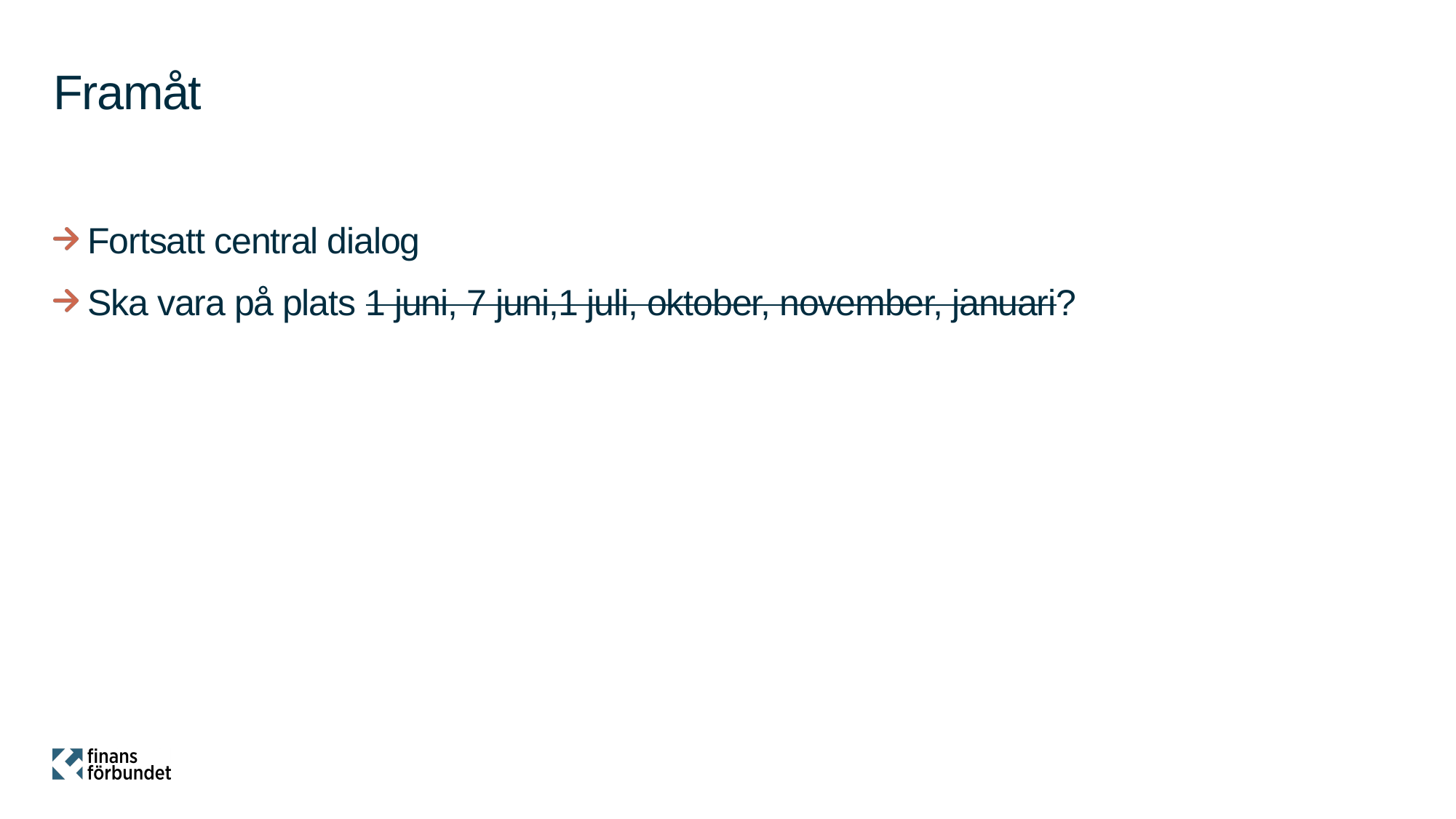

# Framåt

Fortsatt central dialog
Ska vara på plats 1 juni, 7 juni,1 juli, oktober, november, januari?